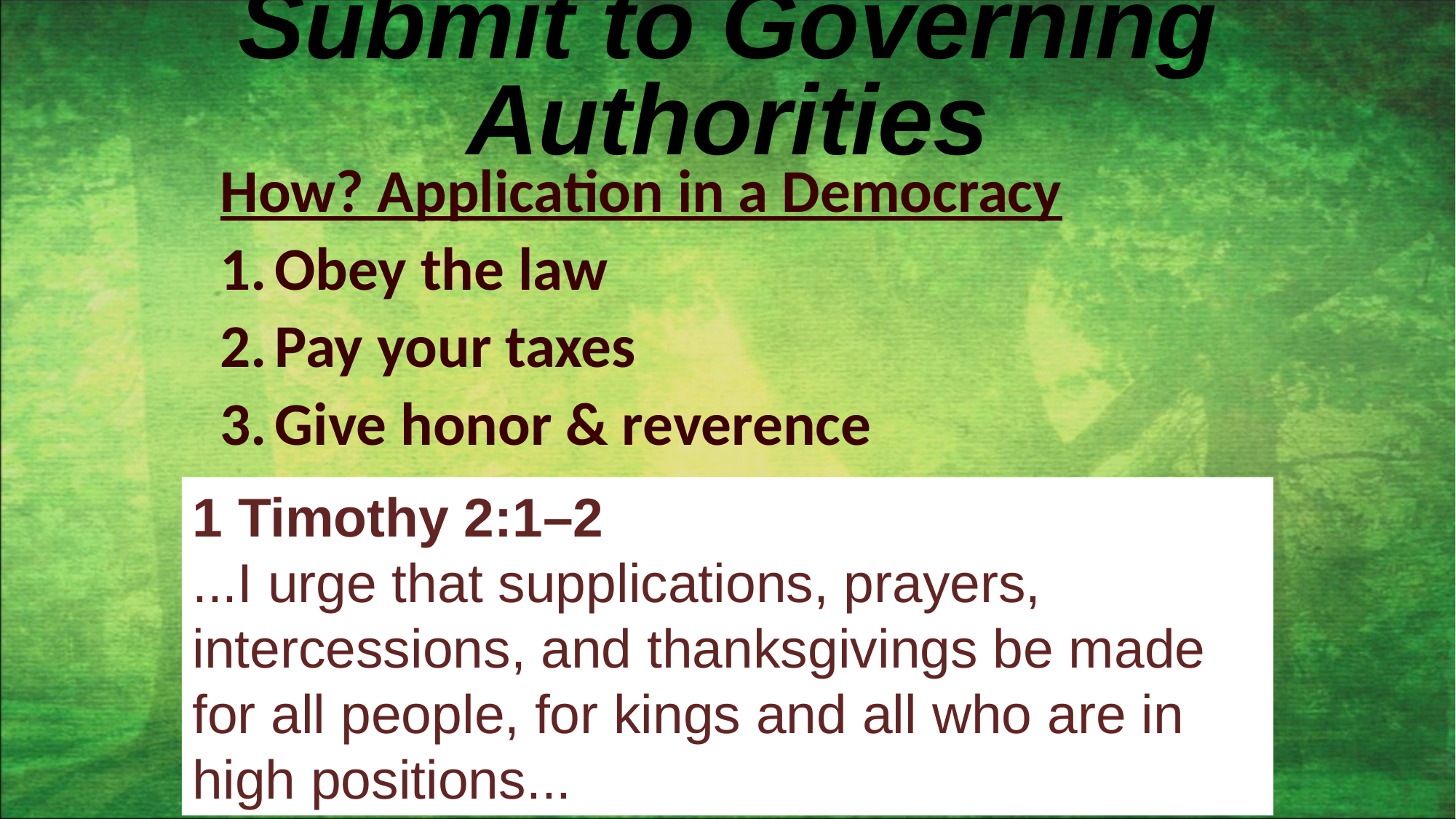

# Submit to Governing Authorities
How? Application in a Democracy
Obey the law
Pay your taxes
Give honor & reverence

1 Timothy 2:1–2
...I urge that supplications, prayers, intercessions, and thanksgivings be made for all people, for kings and all who are in high positions...